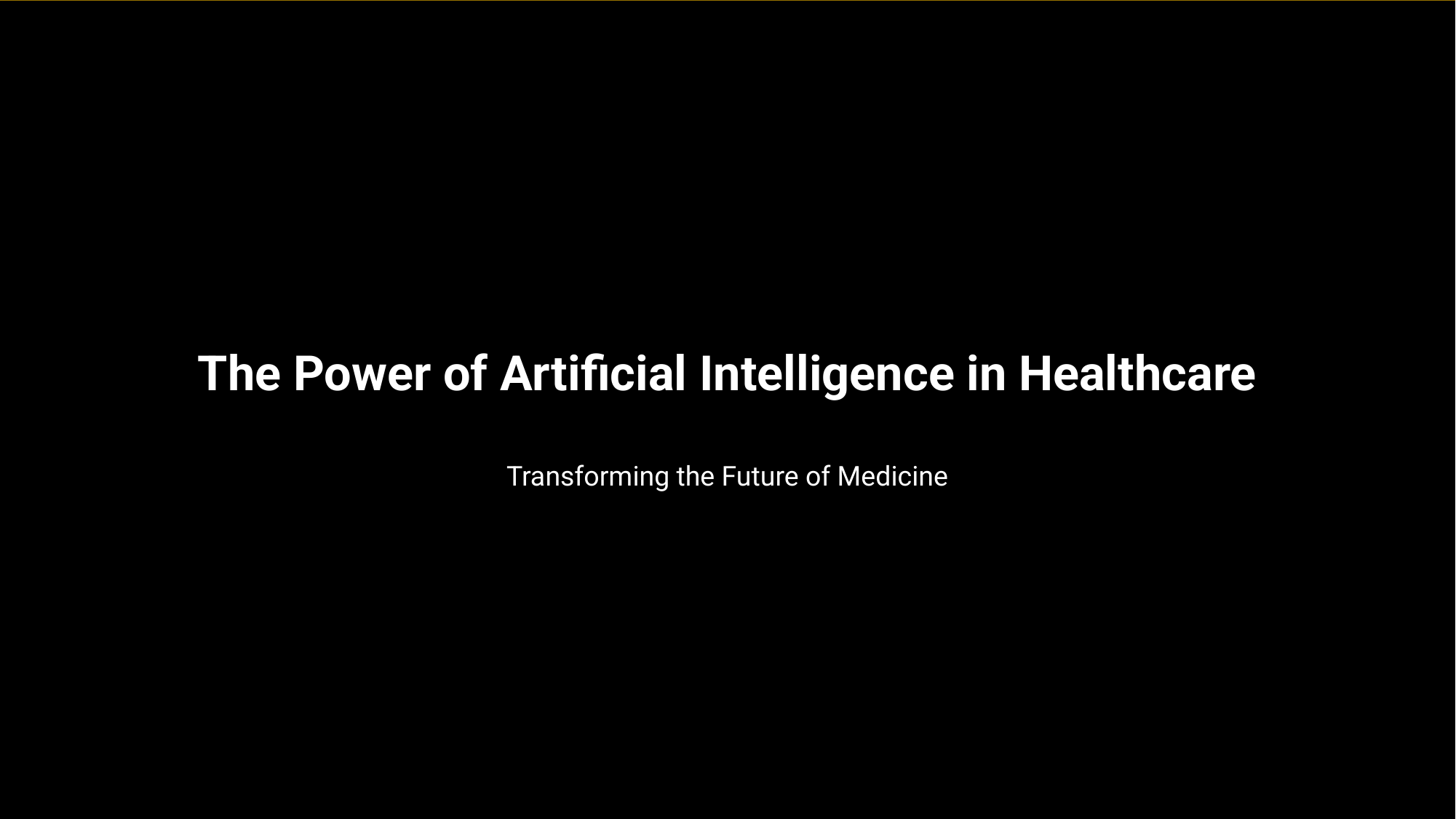

The Power of Artificial Intelligence in Healthcare
Transforming the Future of Medicine